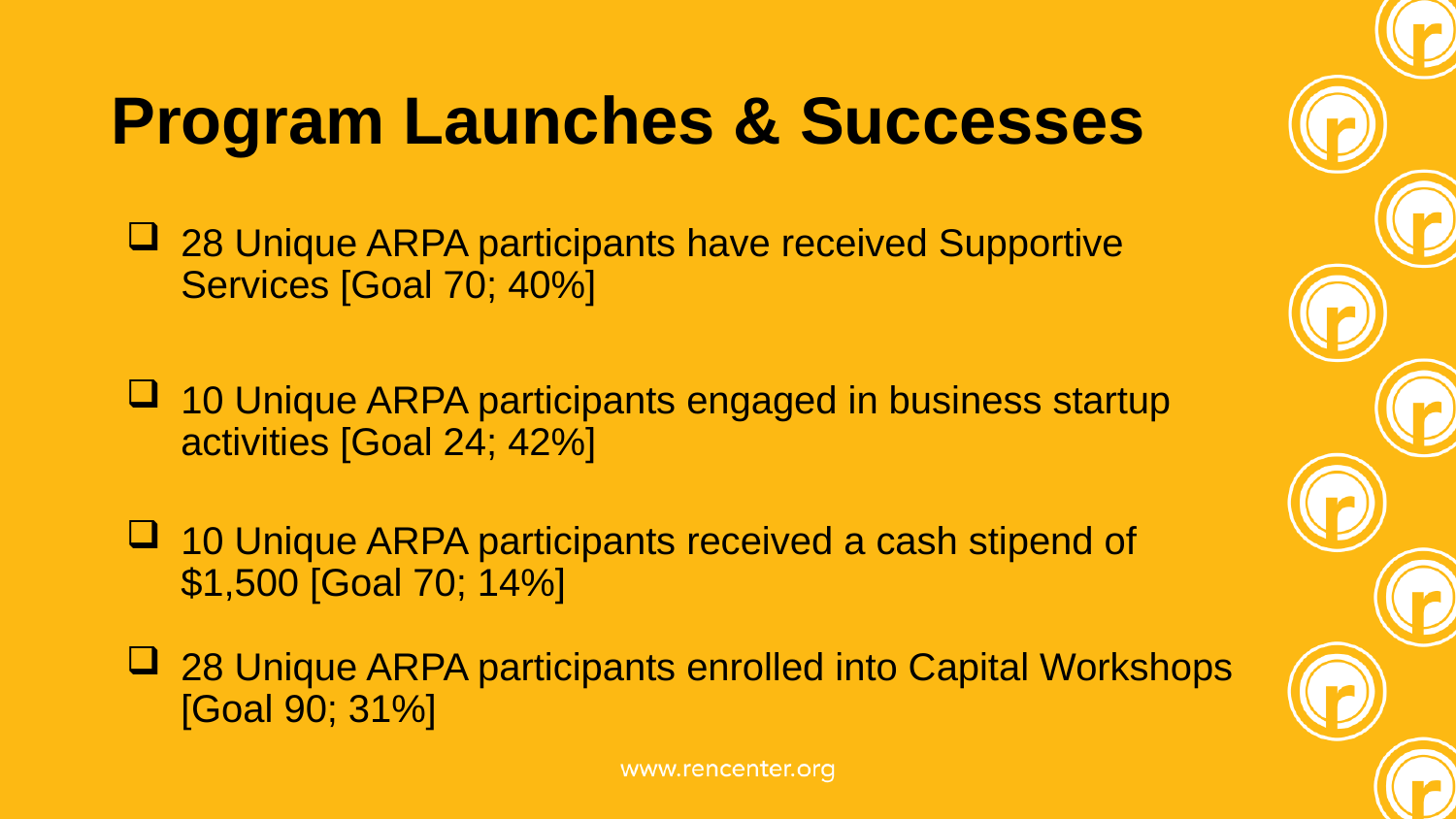

# Program Launches & Successes
28 Unique ARPA participants have received Supportive Services [Goal 70; 40%]

10 Unique ARPA participants engaged in business startup activities [Goal 24; 42%]

10 Unique ARPA participants received a cash stipend of $1,500 [Goal 70; 14%]

28 Unique ARPA participants enrolled into Capital Workshops [Goal 90; 31%]